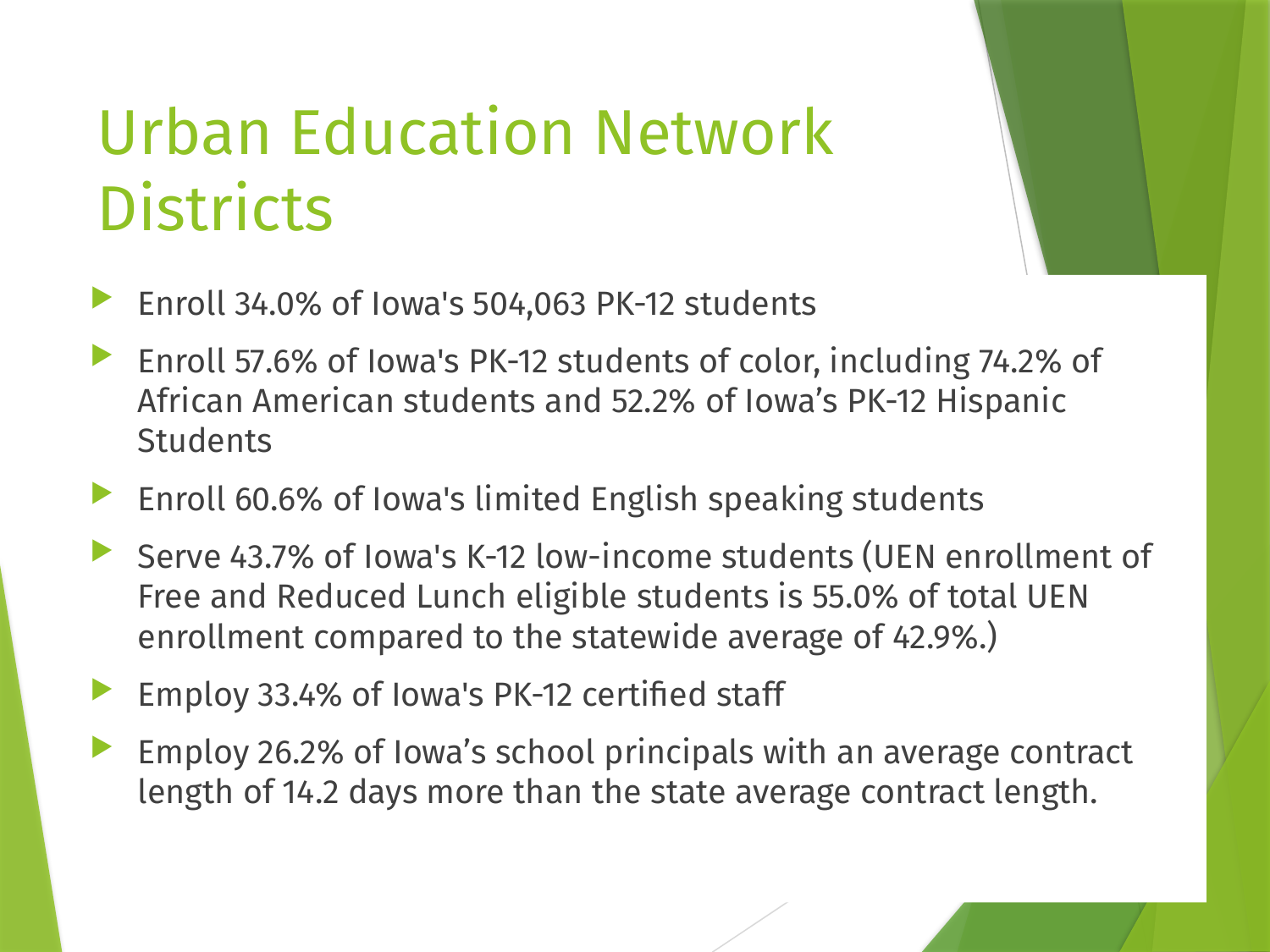

# Urban Education Network Districts
Enroll 34.0% of Iowa's 504,063 PK-12 students
Enroll 57.6% of Iowa's PK-12 students of color, including 74.2% of African American students and 52.2% of Iowa’s PK-12 Hispanic Students
Enroll 60.6% of Iowa's limited English speaking students
Serve 43.7% of Iowa's K-12 low-income students (UEN enrollment of Free and Reduced Lunch eligible students is 55.0% of total UEN enrollment compared to the statewide average of 42.9%.)
Employ 33.4% of Iowa's PK-12 certified staff
Employ 26.2% of Iowa’s school principals with an average contract length of 14.2 days more than the state average contract length.